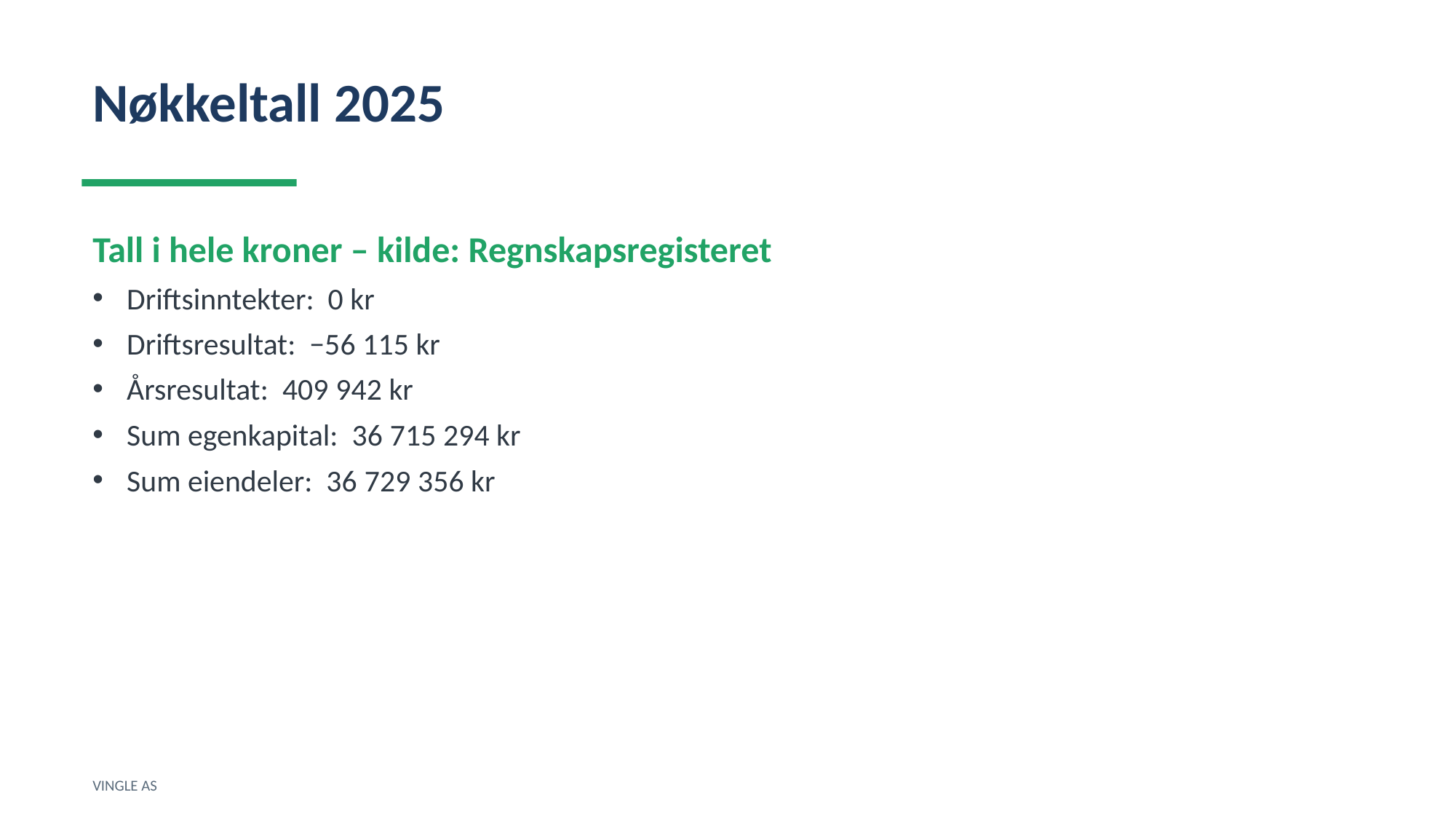

Nøkkeltall 2025

Tall i hele kroner – kilde: Regnskapsregisteret
Driftsinntekter:  0 kr
Driftsresultat:  −56 115 kr
Årsresultat:  409 942 kr
Sum egenkapital:  36 715 294 kr
Sum eiendeler:  36 729 356 kr
VINGLE AS